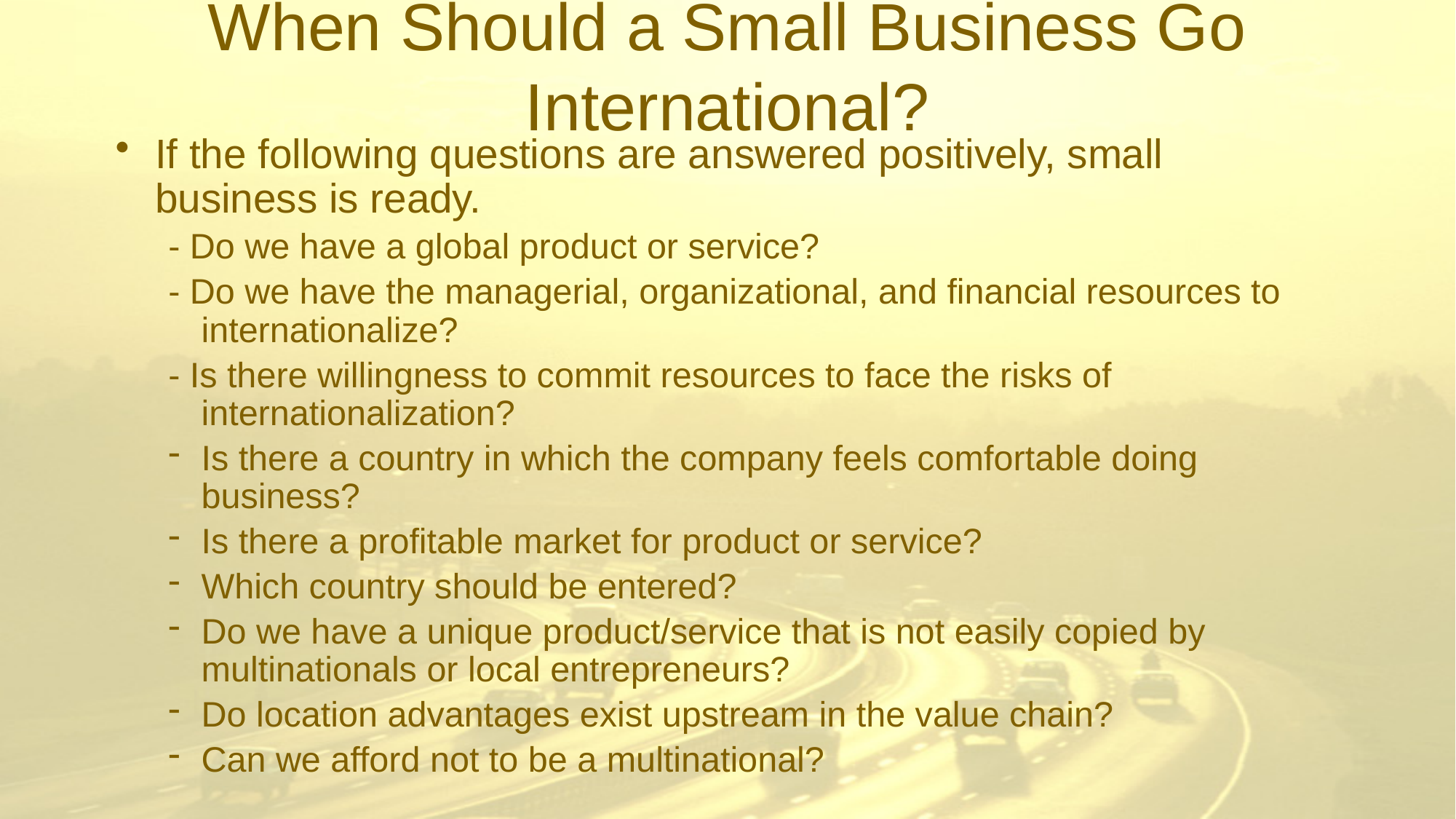

# When Should a Small Business Go International?
If the following questions are answered positively, small business is ready.
- Do we have a global product or service?
- Do we have the managerial, organizational, and financial resources to internationalize?
- Is there willingness to commit resources to face the risks of internationalization?
Is there a country in which the company feels comfortable doing business?
Is there a profitable market for product or service?
Which country should be entered?
Do we have a unique product/service that is not easily copied by multinationals or local entrepreneurs?
Do location advantages exist upstream in the value chain?
Can we afford not to be a multinational?